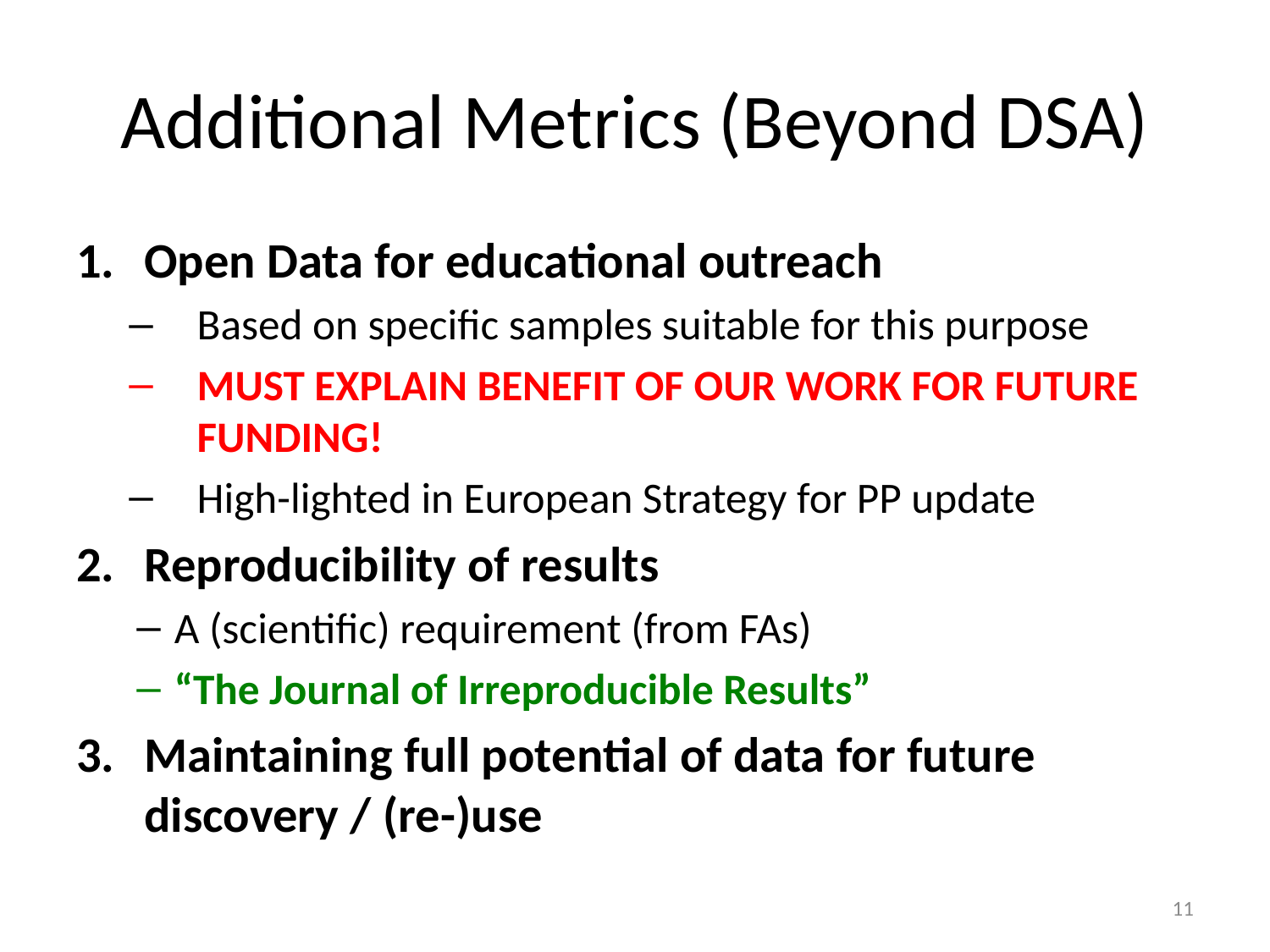

# Additional Metrics (Beyond DSA)
Open Data for educational outreach
Based on specific samples suitable for this purpose
MUST EXPLAIN BENEFIT OF OUR WORK FOR FUTURE FUNDING!
High-lighted in European Strategy for PP update
Reproducibility of results
A (scientific) requirement (from FAs)
“The Journal of Irreproducible Results”
Maintaining full potential of data for future discovery / (re-)use
11